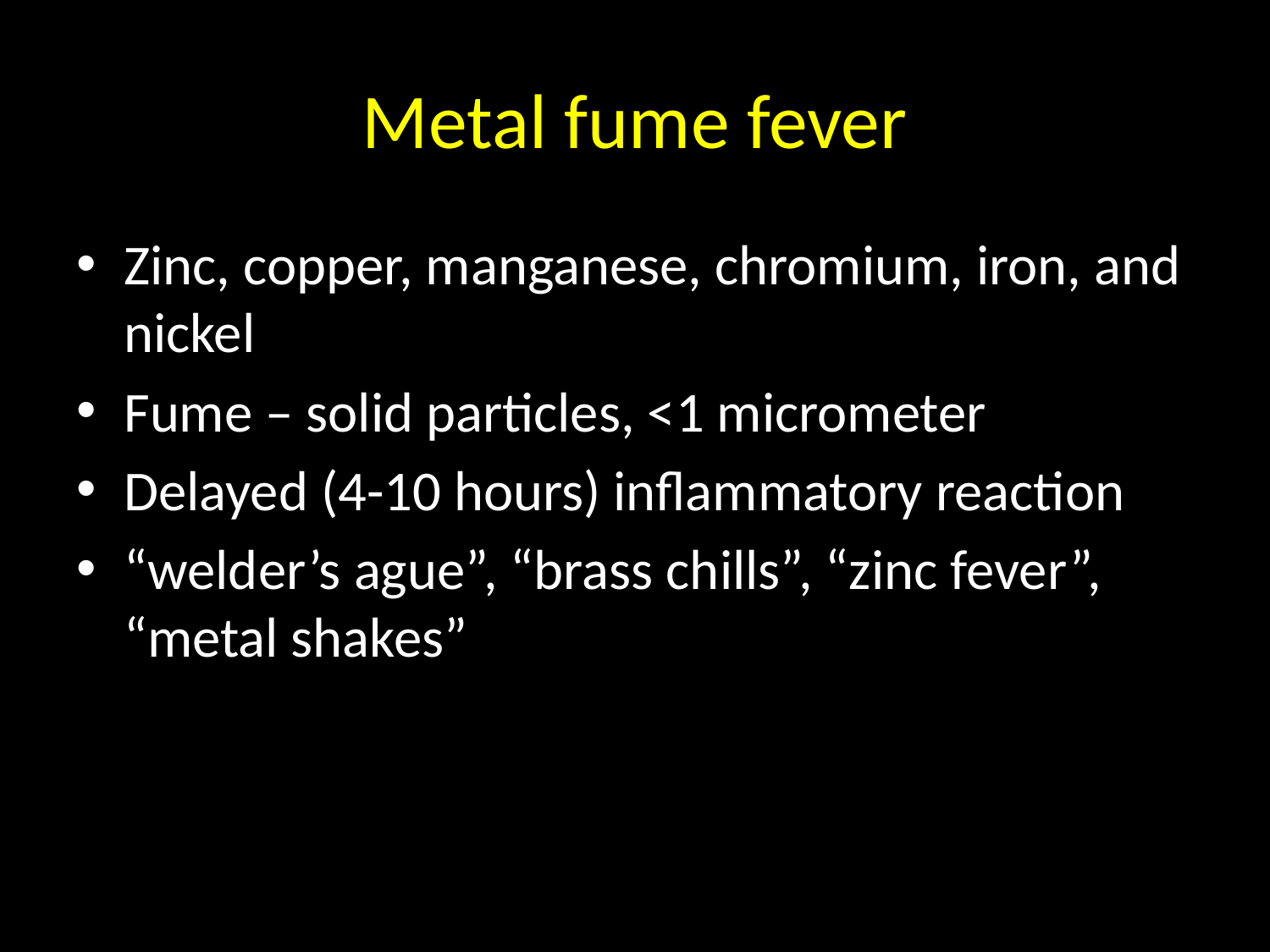

# Metal fume fever
Zinc, copper, manganese, chromium, iron, and nickel
Fume – solid particles, <1 micrometer
Delayed (4-10 hours) inflammatory reaction
“welder’s ague”, “brass chills”, “zinc fever”, “metal shakes”